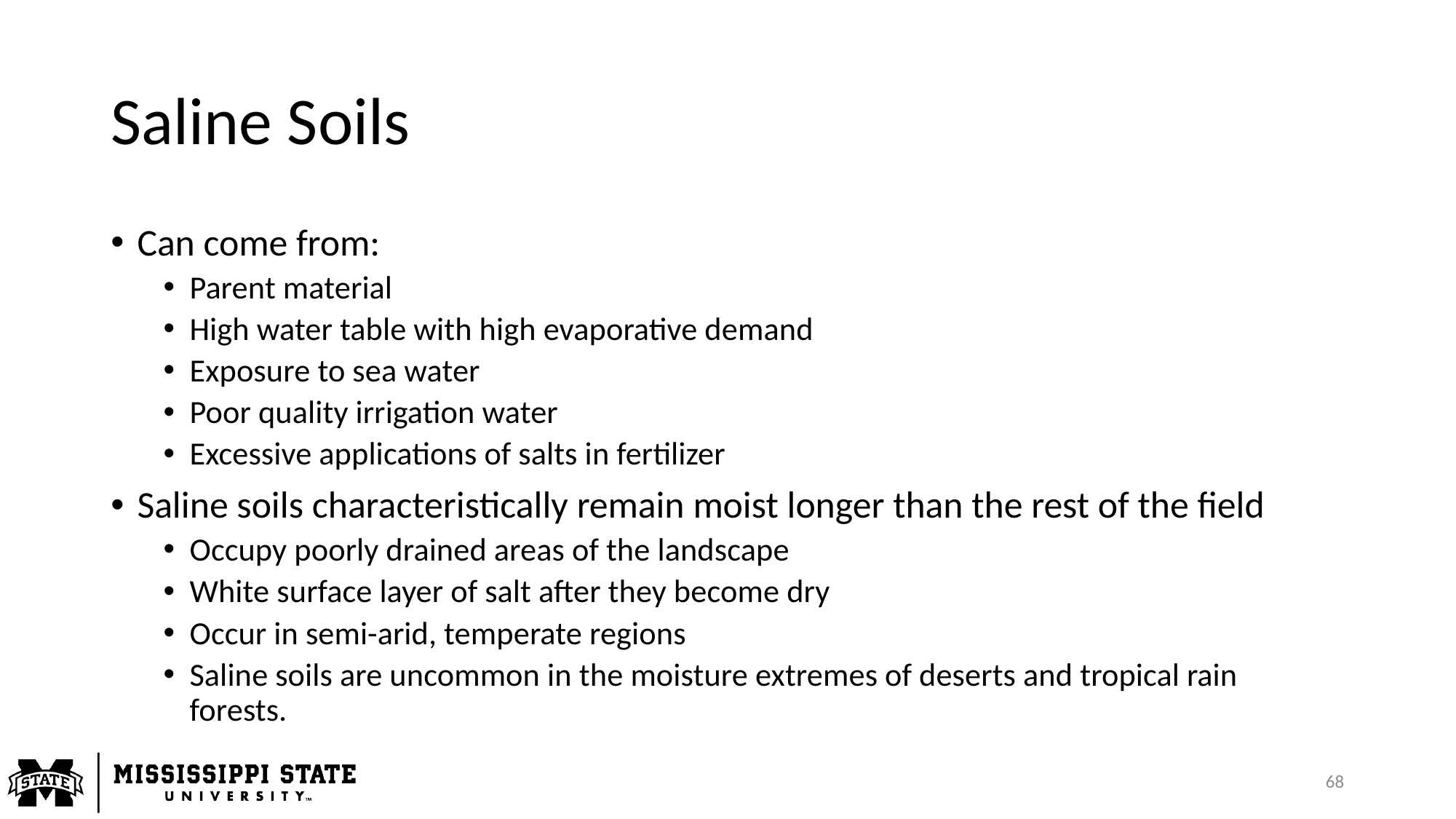

# Saline Soils
Can come from:
Parent material
High water table with high evaporative demand
Exposure to sea water
Poor quality irrigation water
Excessive applications of salts in fertilizer
Saline soils characteristically remain moist longer than the rest of the field
Occupy poorly drained areas of the landscape
White surface layer of salt after they become dry
Occur in semi-arid, temperate regions
Saline soils are uncommon in the moisture extremes of deserts and tropical rain forests.

68